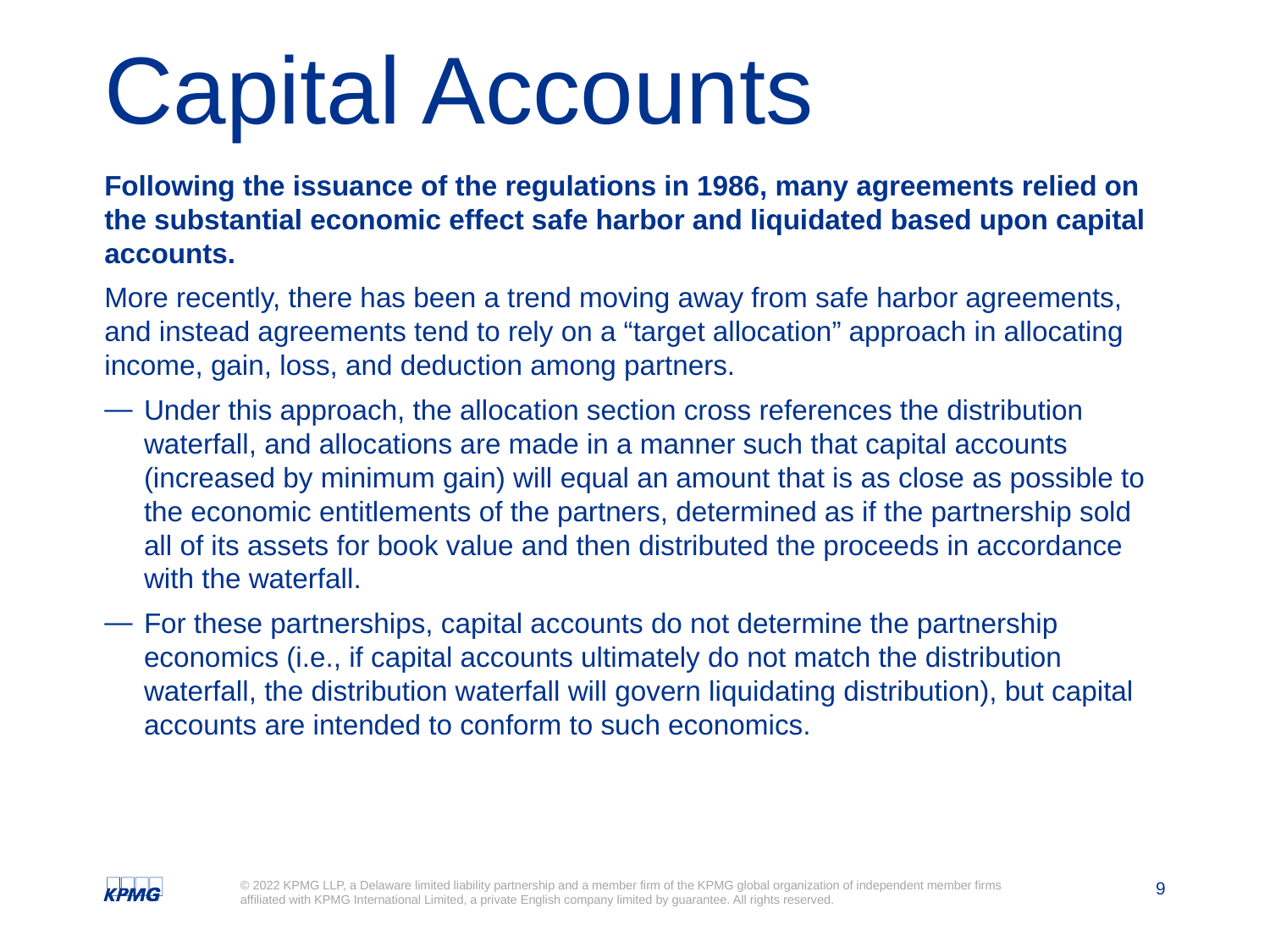

# Capital Accounts
Following the issuance of the regulations in 1986, many agreements relied on the substantial economic effect safe harbor and liquidated based upon capital accounts.
More recently, there has been a trend moving away from safe harbor agreements, and instead agreements tend to rely on a “target allocation” approach in allocating income, gain, loss, and deduction among partners.
Under this approach, the allocation section cross references the distribution waterfall, and allocations are made in a manner such that capital accounts (increased by minimum gain) will equal an amount that is as close as possible to the economic entitlements of the partners, determined as if the partnership sold all of its assets for book value and then distributed the proceeds in accordance with the waterfall.
For these partnerships, capital accounts do not determine the partnership economics (i.e., if capital accounts ultimately do not match the distribution waterfall, the distribution waterfall will govern liquidating distribution), but capital accounts are intended to conform to such economics.